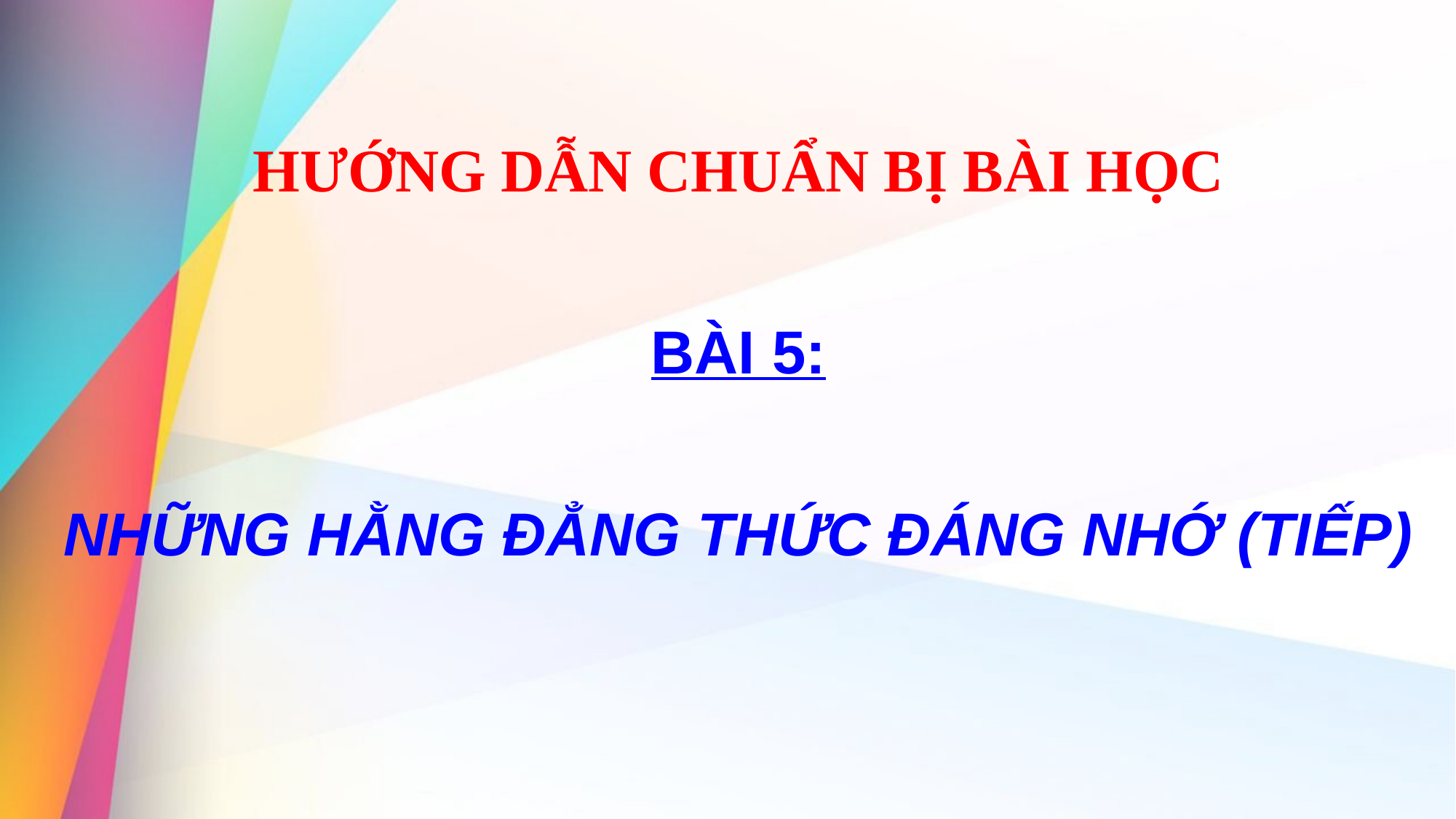

# HƯỚNG DẪN CHUẨN BỊ BÀI HỌC BÀI 5: NHỮNG HẰNG ĐẲNG THỨC ĐÁNG NHỚ (TIẾP)